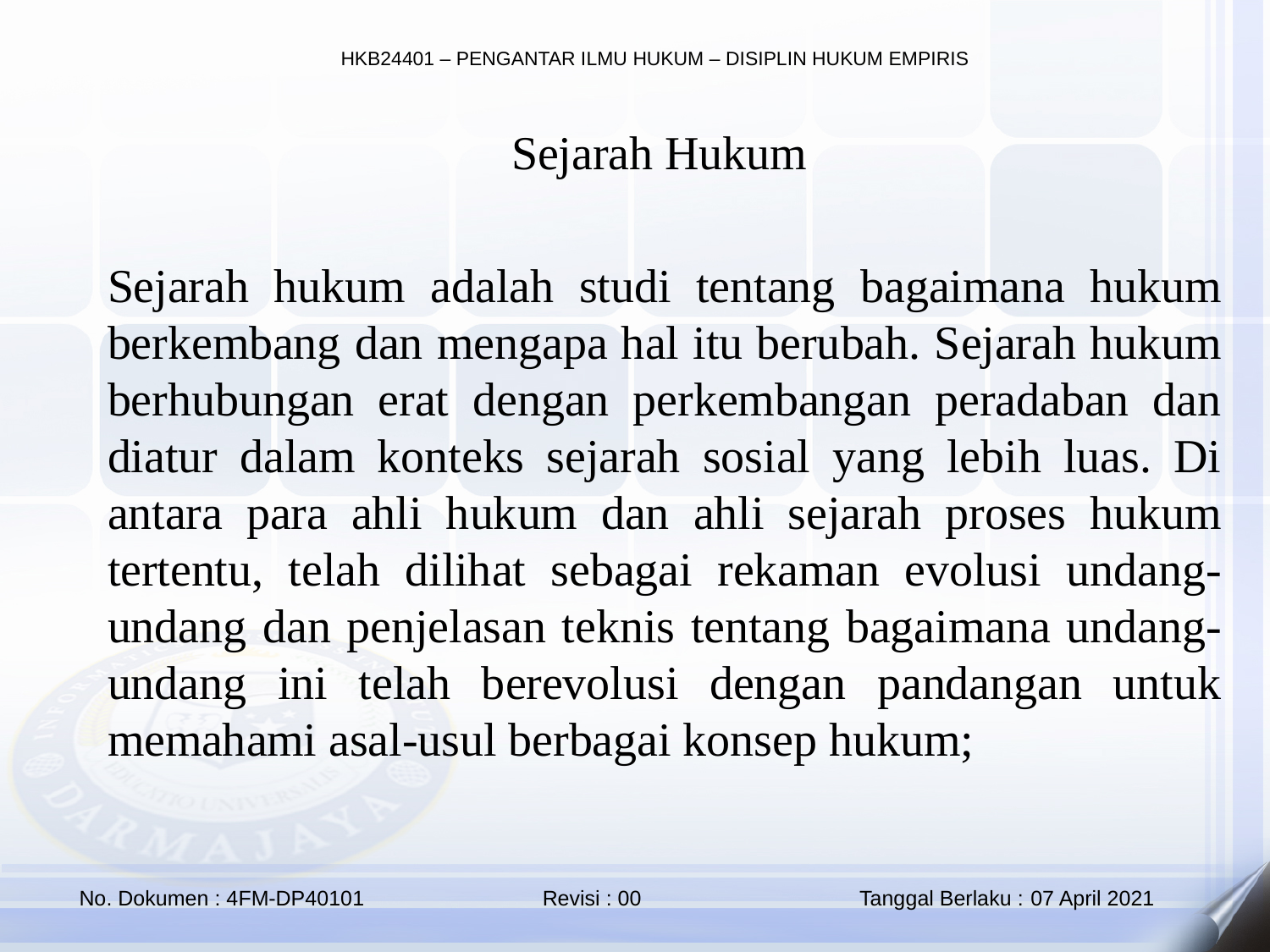

Sejarah Hukum

Sejarah hukum adalah studi tentang bagaimana hukum berkembang dan mengapa hal itu berubah. Sejarah hukum berhubungan erat dengan perkembangan peradaban dan diatur dalam konteks sejarah sosial yang lebih luas. Di antara para ahli hukum dan ahli sejarah proses hukum tertentu, telah dilihat sebagai rekaman evolusi undang-undang dan penjelasan teknis tentang bagaimana undang-undang ini telah berevolusi dengan pandangan untuk memahami asal-usul berbagai konsep hukum;